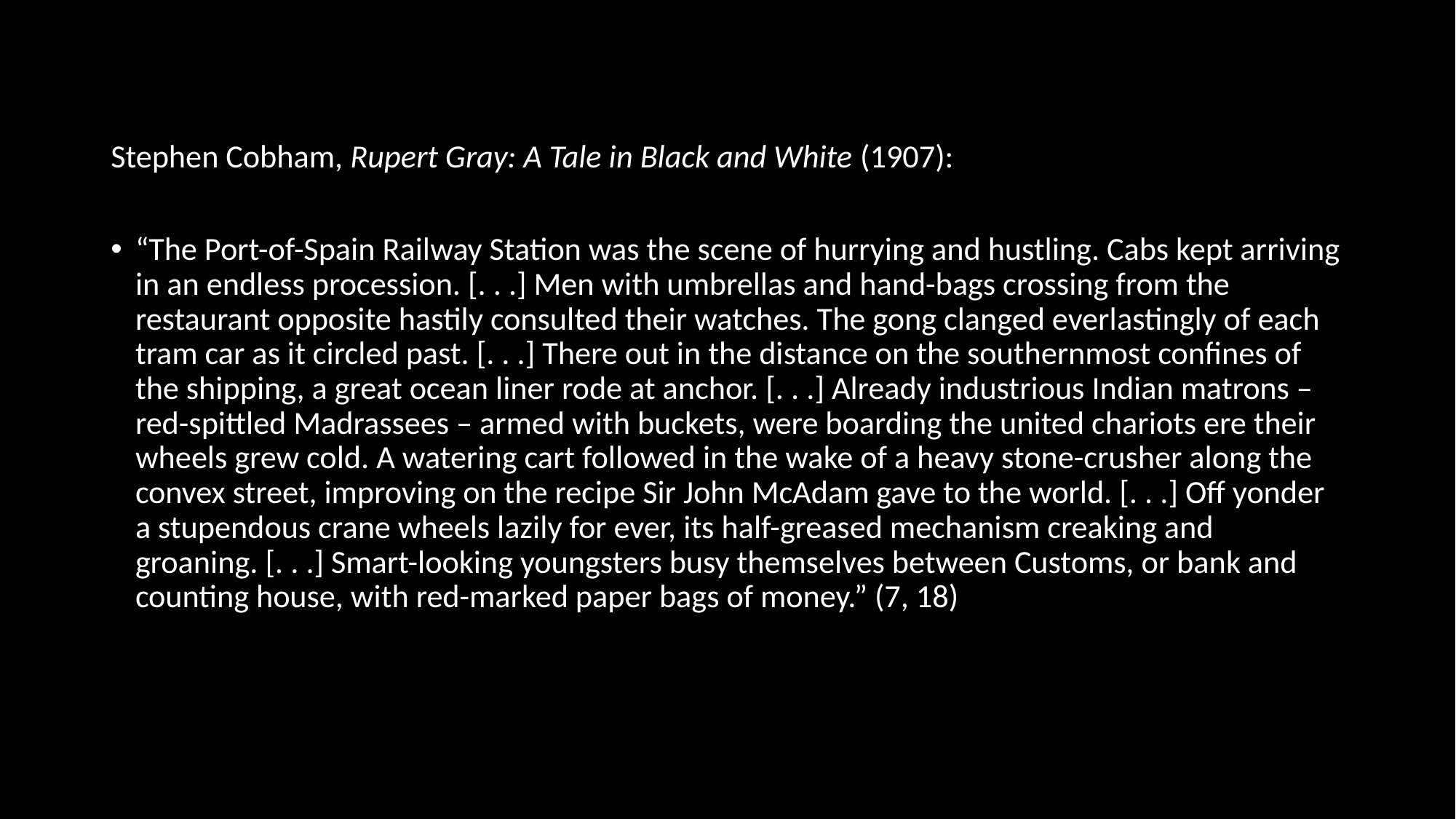

#
Stephen Cobham, Rupert Gray: A Tale in Black and White (1907):

“The Port-of-Spain Railway Station was the scene of hurrying and hustling. Cabs kept arriving in an endless procession. [. . .] Men with umbrellas and hand-bags crossing from the restaurant opposite hastily consulted their watches. The gong clanged everlastingly of each tram car as it circled past. [. . .] There out in the distance on the southernmost confines of the shipping, a great ocean liner rode at anchor. [. . .] Already industrious Indian matrons – red-spittled Madrassees – armed with buckets, were boarding the united chariots ere their wheels grew cold. A watering cart followed in the wake of a heavy stone-crusher along the convex street, improving on the recipe Sir John McAdam gave to the world. [. . .] Off yonder a stupendous crane wheels lazily for ever, its half-greased mechanism creaking and groaning. [. . .] Smart-looking youngsters busy themselves between Customs, or bank and counting house, with red-marked paper bags of money.” (7, 18)